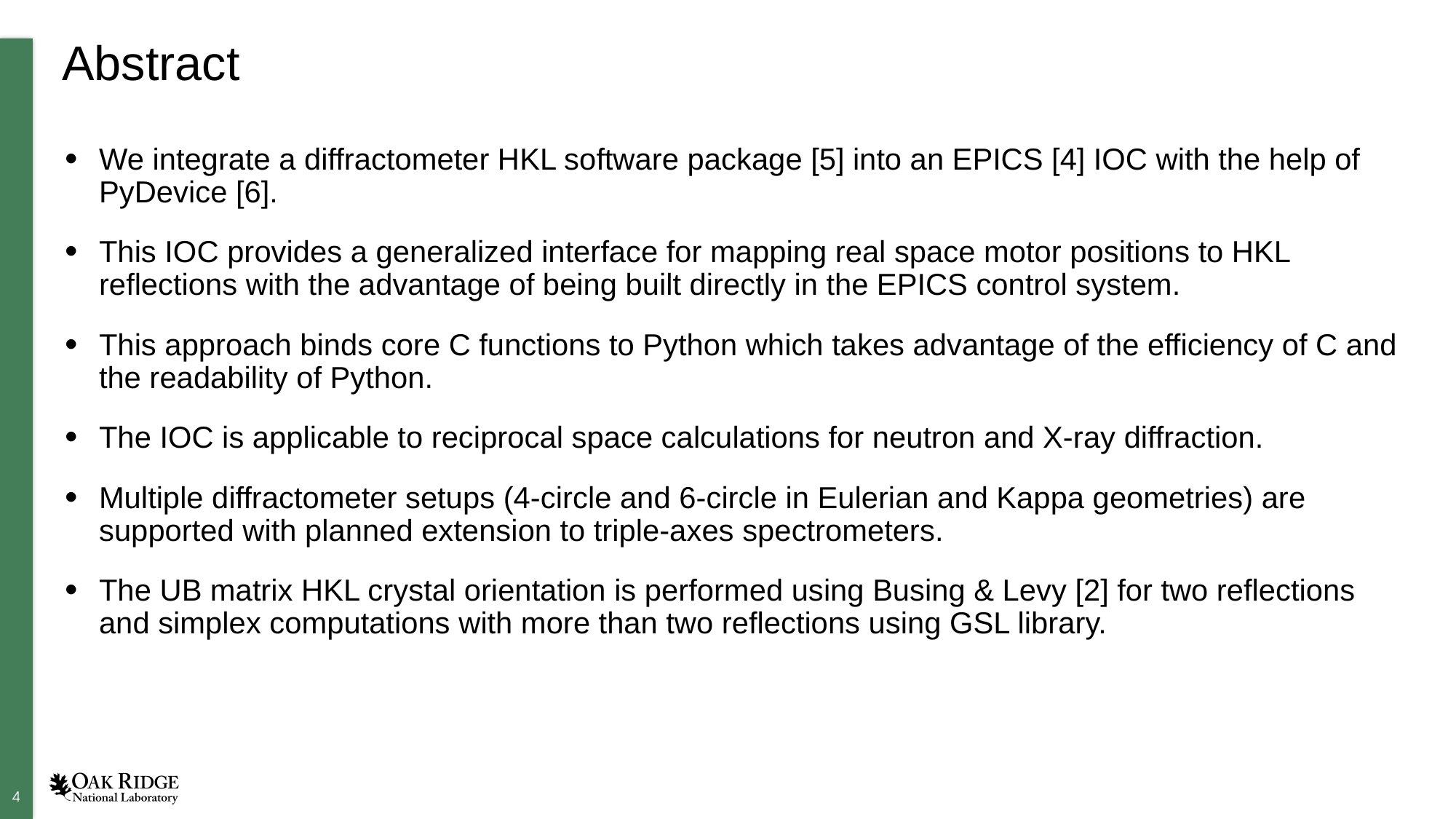

# Abstract
We integrate a diffractometer HKL software package [5] into an EPICS [4] IOC with the help of PyDevice [6].
This IOC provides a generalized interface for mapping real space motor positions to HKL reflections with the advantage of being built directly in the EPICS control system.
This approach binds core C functions to Python which takes advantage of the efficiency of C and the readability of Python.
The IOC is applicable to reciprocal space calculations for neutron and X-ray diffraction.
Multiple diffractometer setups (4-circle and 6-circle in Eulerian and Kappa geometries) are supported with planned extension to triple-axes spectrometers.
The UB matrix HKL crystal orientation is performed using Busing & Levy [2] for two reflections and simplex computations with more than two reflections using GSL library.